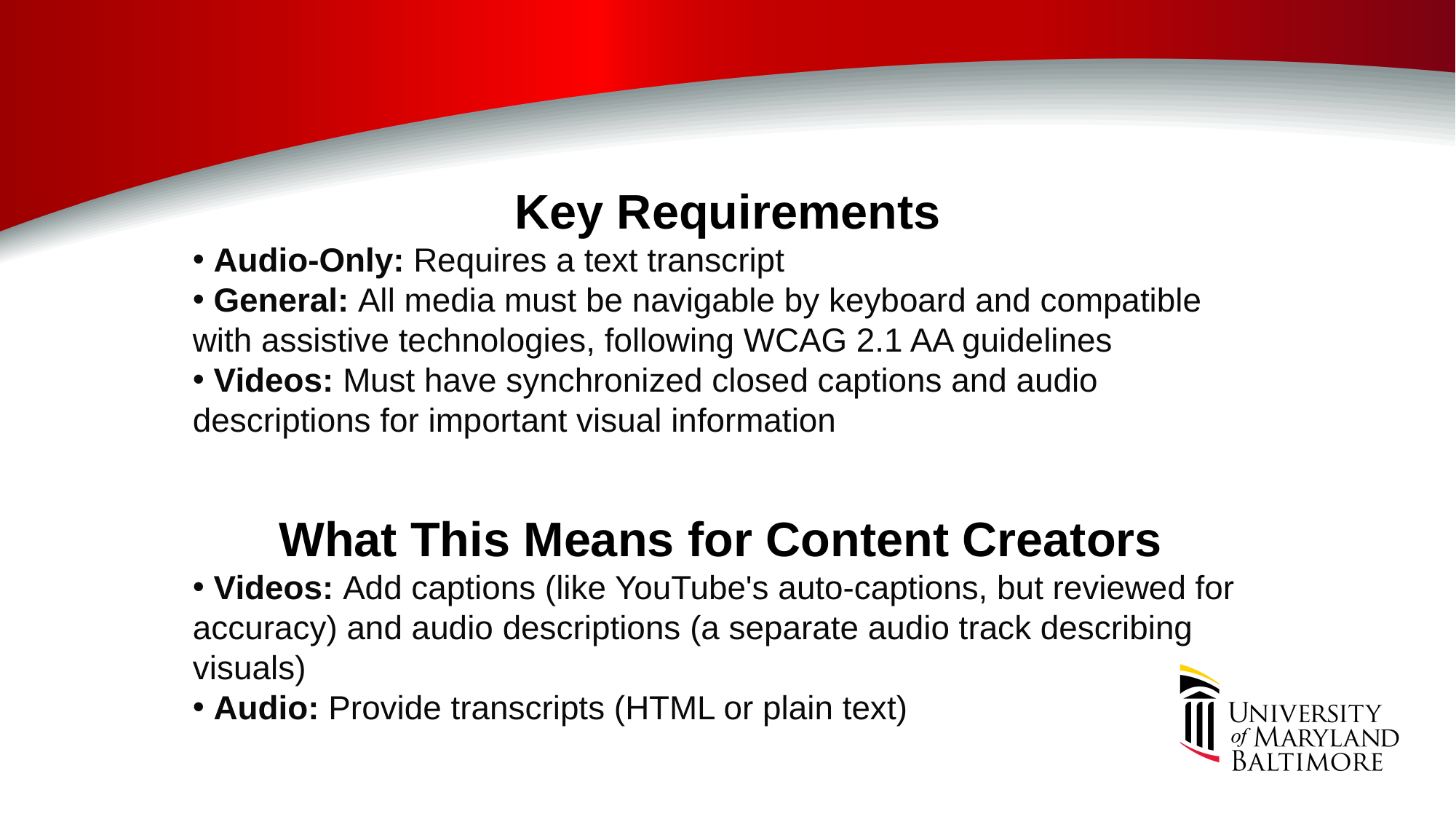

Key Requirements
 Audio-Only: Requires a text transcript
 General: All media must be navigable by keyboard and compatible     with assistive technologies, following WCAG 2.1 AA guidelines
 Videos: Must have synchronized closed captions and audio descriptions for important visual information

What This Means for Content Creators
 Videos: Add captions (like YouTube's auto-captions, but reviewed for accuracy) and audio descriptions (a separate audio track describing visuals)
 Audio: Provide transcripts (HTML or plain text)